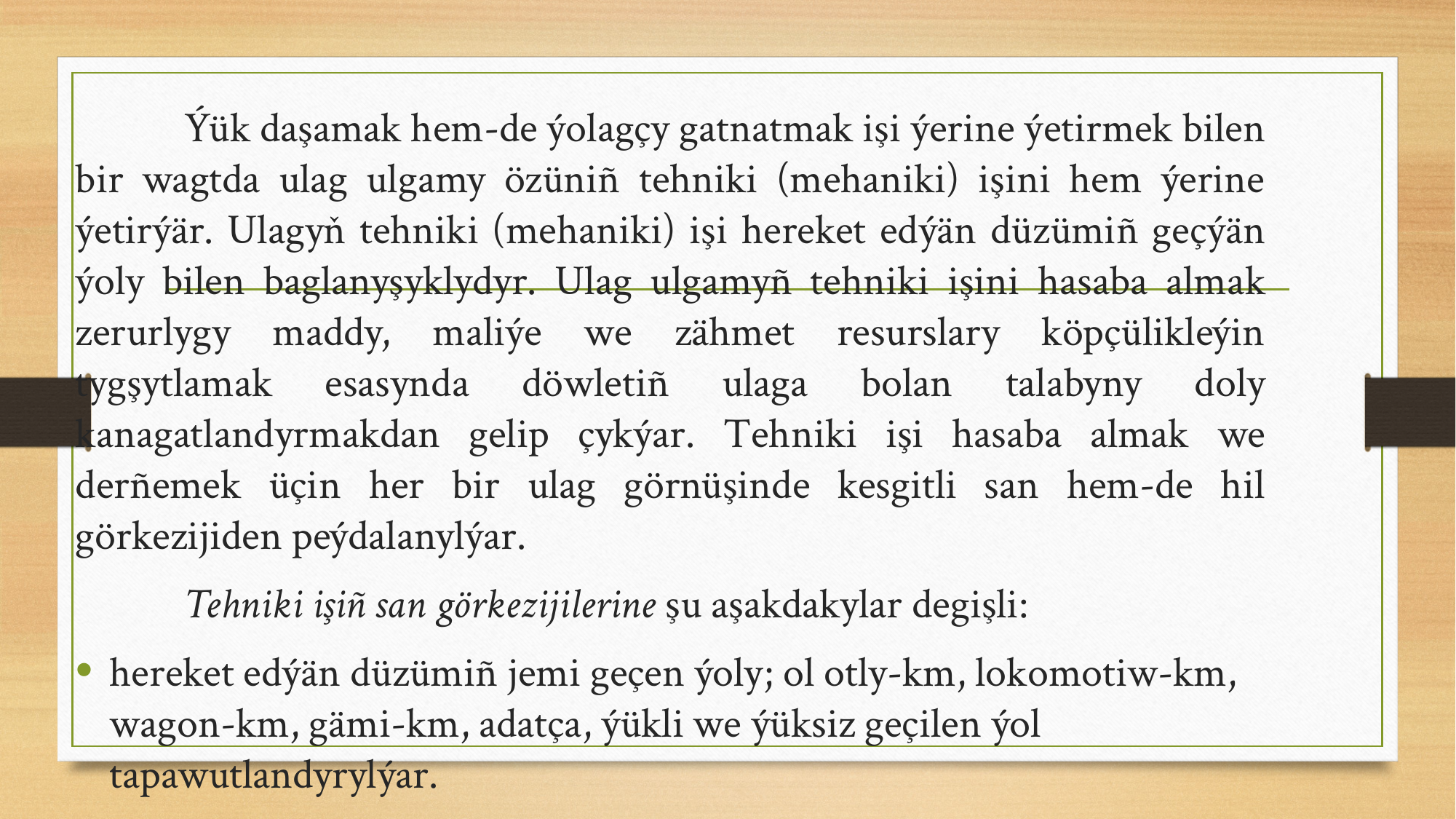

Ýük daşamak hem-de ýolagçy gatnatmak işi ýerine ýetirmek bilen bir wagtda ulag ulgamy özüniñ tehniki (mehaniki) işini hem ýerine ýetirýär. Ulagyň tehniki (mehaniki) işi hereket edýän düzümiñ geçýän ýoly bilen baglanyşyklydyr. Ulag ulgamyñ tehniki işini hasaba almak zerurlygy maddy, maliýe we zähmet resurslary köpçülikleýin tygşytlamak esasynda döwletiñ ulaga bolan talabyny doly kanagatlandyrmakdan gelip çykýar. Tehniki işi hasaba almak we derñemek üçin her bir ulag görnüşinde kesgitli san hem-de hil görkezijiden peýdalanylýar.
    	Tehniki işiñ san görkezijilerine şu aşakdakylar degişli:
hereket edýän düzümiñ jemi geçen ýoly; ol otly-km, lokomotiw-km, wagon-km, gämi-km, adatça, ýükli we ýüksiz geçilen ýol tapawutlandyrylýar.